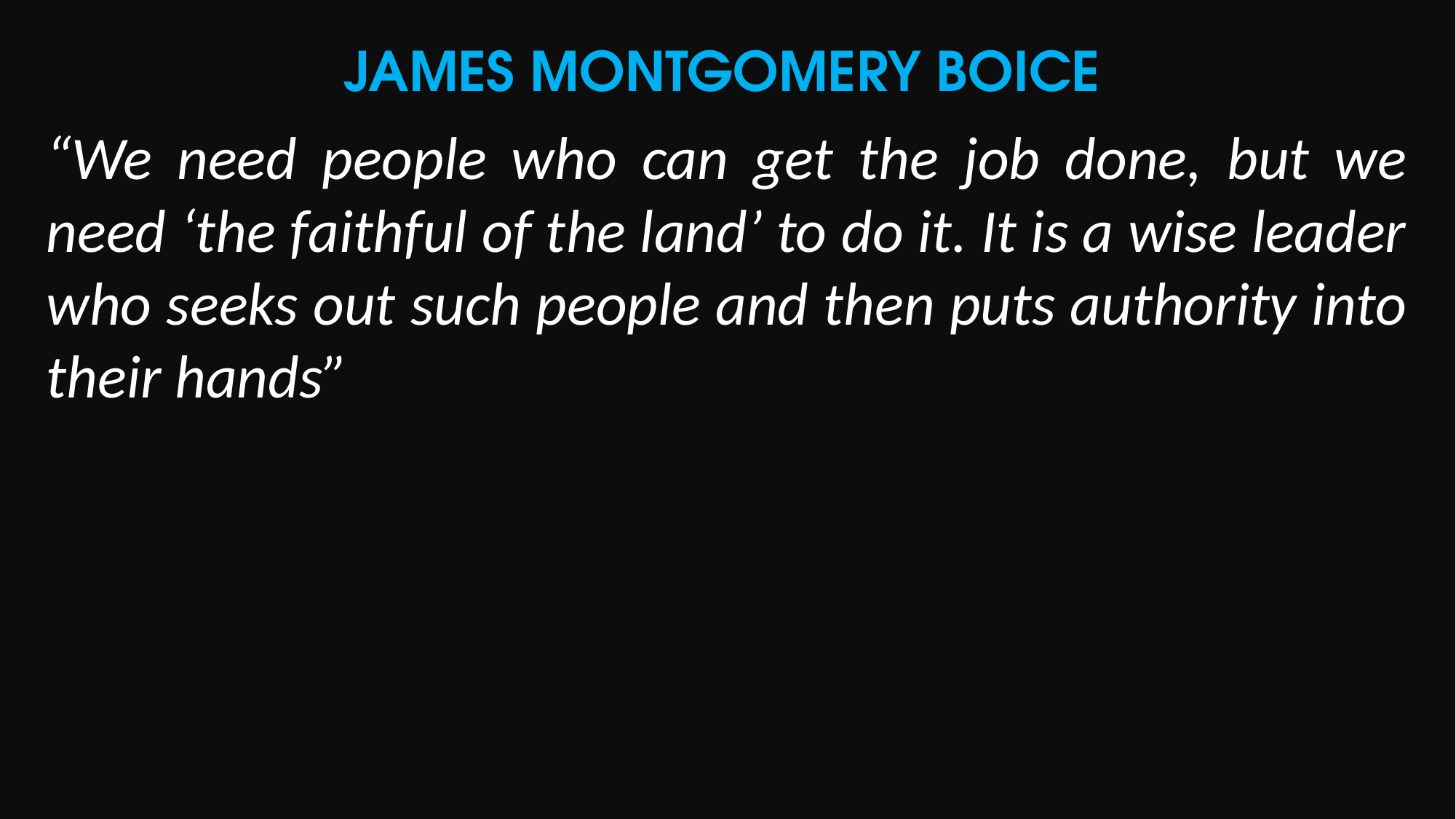

James Montgomery boice
“We need people who can get the job done, but we need ‘the faithful of the land’ to do it. It is a wise leader who seeks out such people and then puts authority into their hands”